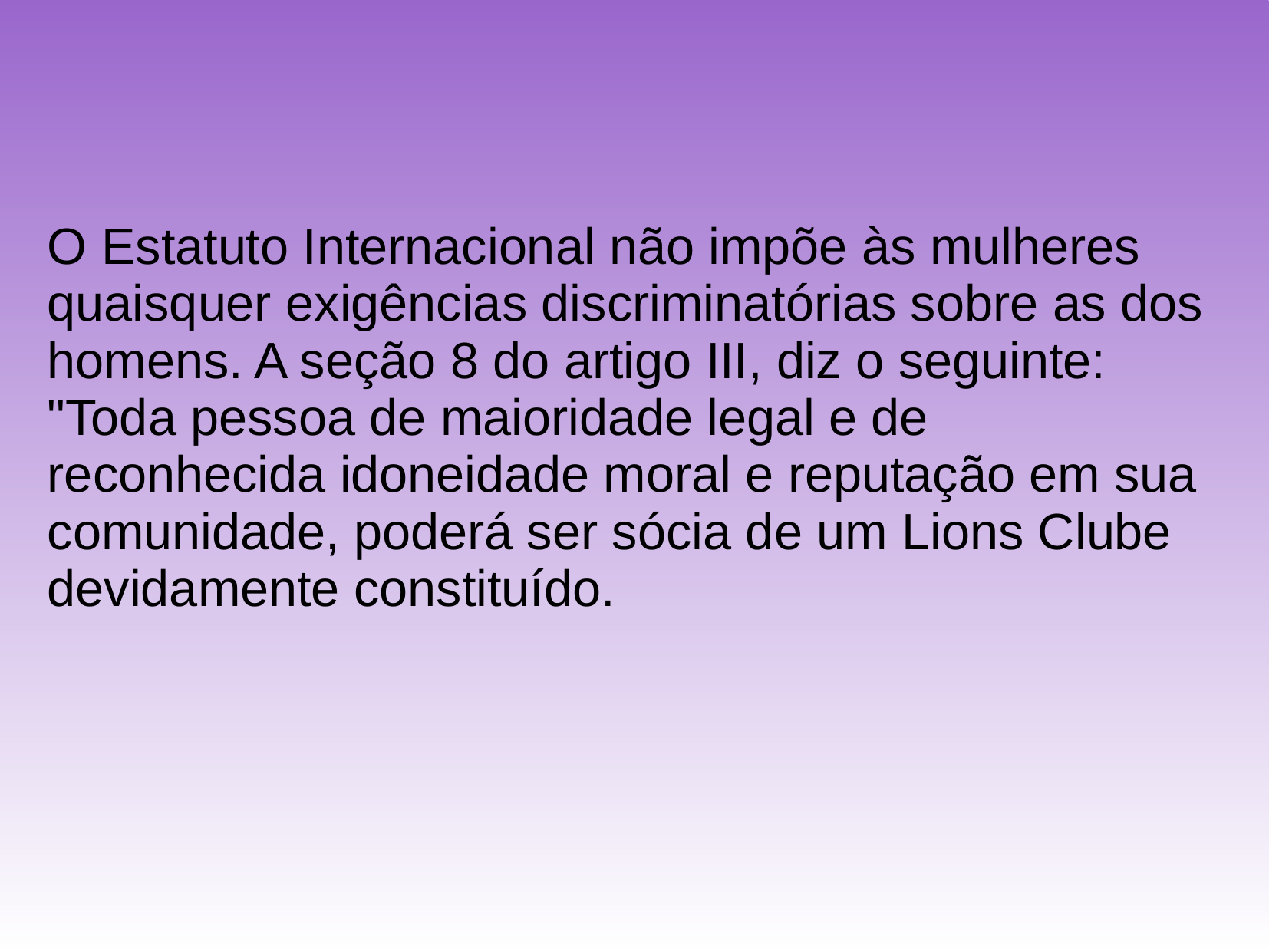

O Estatuto Internacional não impõe às mulheres quaisquer exigências discriminatórias sobre as dos homens. A seção 8 do artigo III, diz o seguinte: "Toda pessoa de maioridade legal e de reconhecida idoneidade moral e reputação em sua comunidade, poderá ser sócia de um Lions Clube devidamente constituído.